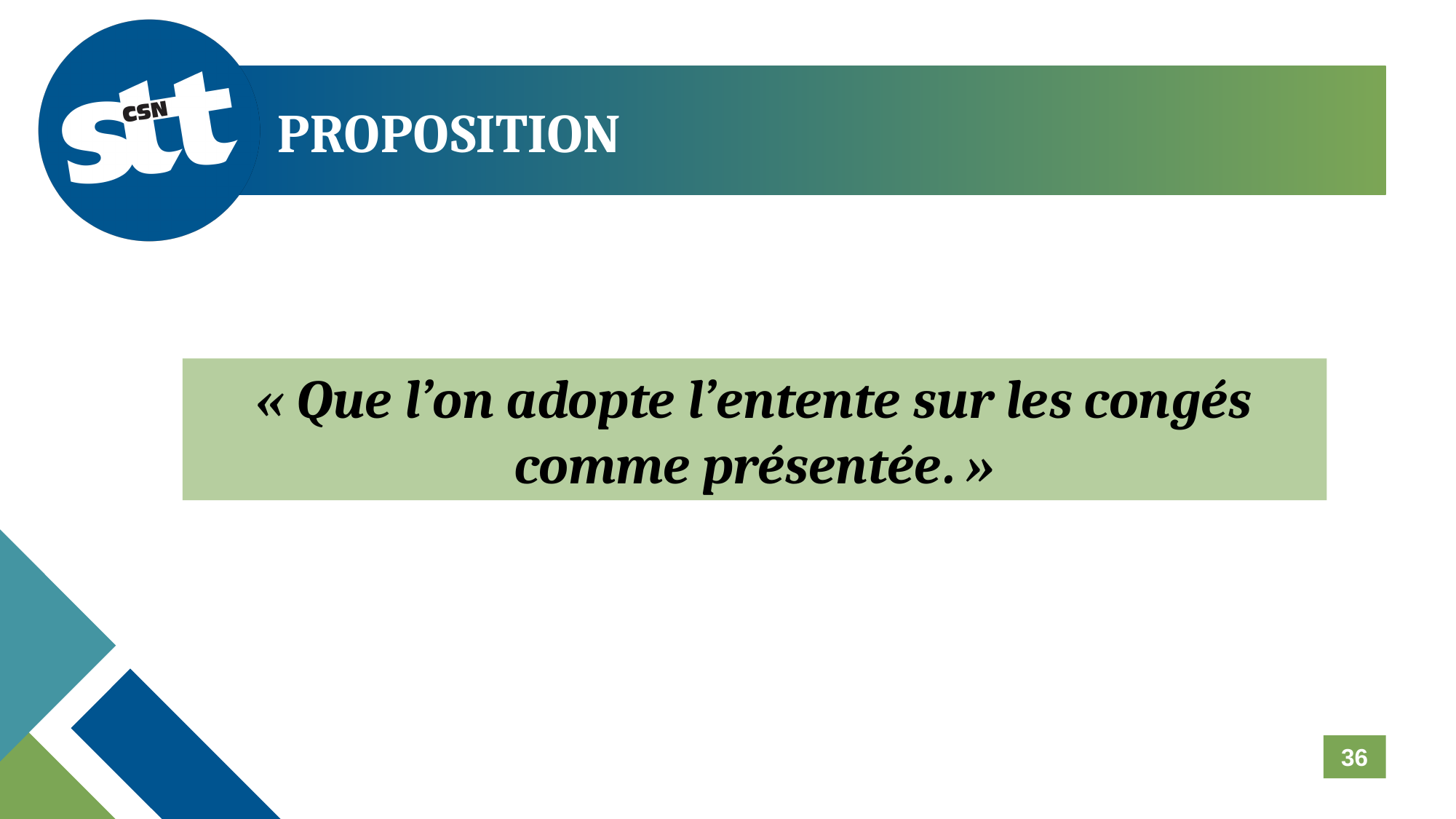

PROPOSITION
« Que l’on adopte l’entente sur les congés comme présentée. »
36